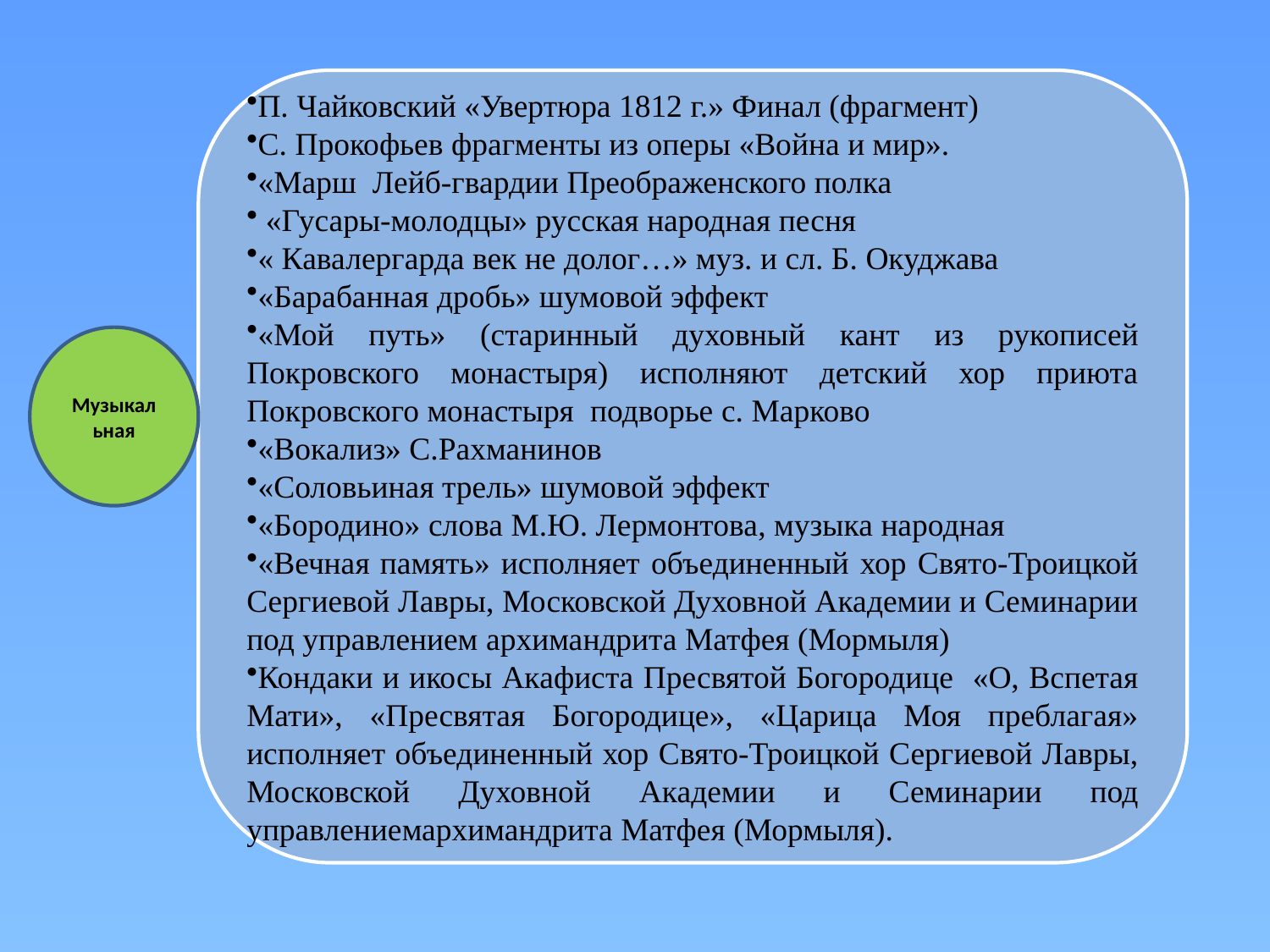

П. Чайковский «Увертюра 1812 г.» Финал (фрагмент)
С. Прокофьев фрагменты из оперы «Война и мир».
«Марш  Лейб-гвардии Преображенского полка
 «Гусары-молодцы» русская народная песня
« Кавалергарда век не долог…» муз. и сл. Б. Окуджава
«Барабанная дробь» шумовой эффект
«Мой путь» (старинный духовный кант из рукописей Покровского монастыря) исполняют детский хор приюта Покровского монастыря  подворье с. Марково
«Вокализ» С.Рахманинов
«Соловьиная трель» шумовой эффект
«Бородино» слова М.Ю. Лермонтова, музыка народная
«Вечная память» исполняет объединенный хор Свято-Троицкой Сергиевой Лавры, Московской Духовной Академии и Семинарии под управлением архимандрита Матфея (Мормыля)
Кондаки и икосы Акафиста Пресвятой Богородице  «О, Вспетая Мати», «Пресвятая Богородице», «Царица Моя преблагая» исполняет объединенный хор Свято-Троицкой Сергиевой Лавры, Московской Духовной Академии и Семинарии под управлениемархимандрита Матфея (Мормыля).

Музыкальная